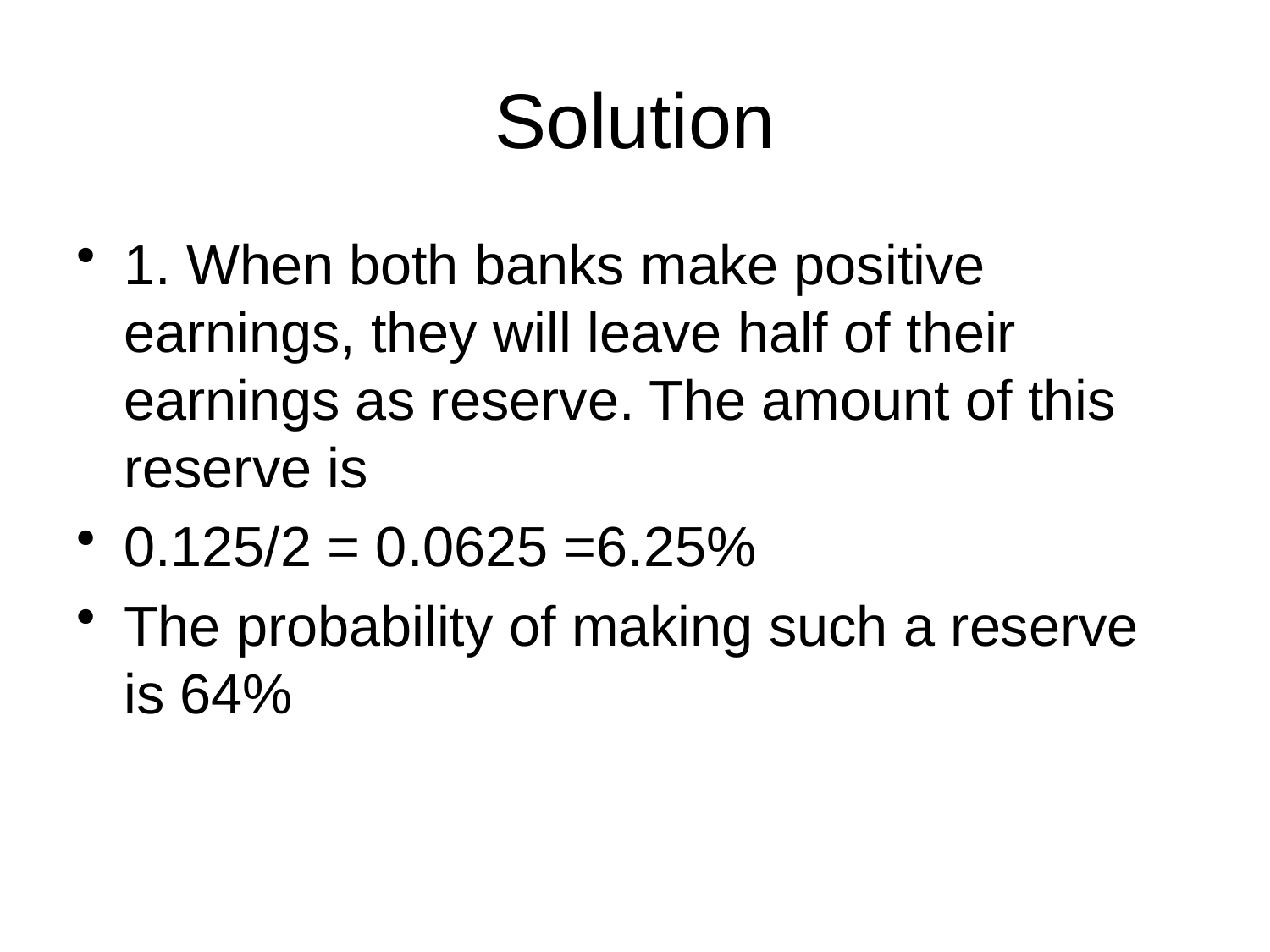

# Solution
1. When both banks make positive earnings, they will leave half of their earnings as reserve. The amount of this reserve is
0.125/2 = 0.0625 =6.25%
The probability of making such a reserve is 64%